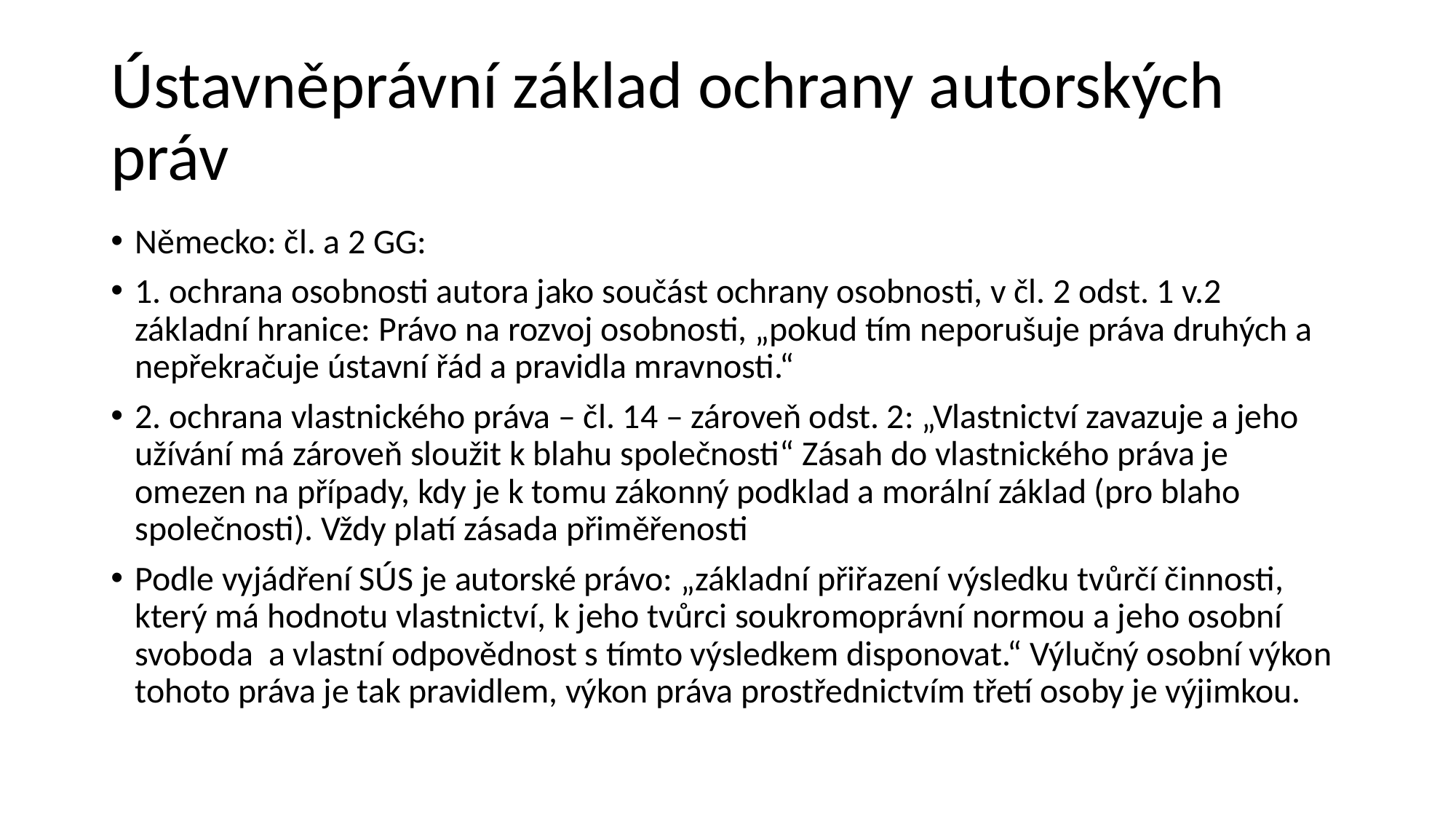

# Ústavněprávní základ ochrany autorských práv
Německo: čl. a 2 GG:
1. ochrana osobnosti autora jako součást ochrany osobnosti, v čl. 2 odst. 1 v.2 základní hranice: Právo na rozvoj osobnosti, „pokud tím neporušuje práva druhých a nepřekračuje ústavní řád a pravidla mravnosti.“
2. ochrana vlastnického práva – čl. 14 – zároveň odst. 2: „Vlastnictví zavazuje a jeho užívání má zároveň sloužit k blahu společnosti“ Zásah do vlastnického práva je omezen na případy, kdy je k tomu zákonný podklad a morální základ (pro blaho společnosti). Vždy platí zásada přiměřenosti
Podle vyjádření SÚS je autorské právo: „základní přiřazení výsledku tvůrčí činnosti, který má hodnotu vlastnictví, k jeho tvůrci soukromoprávní normou a jeho osobní svoboda  a vlastní odpovědnost s tímto výsledkem disponovat.“ Výlučný osobní výkon tohoto práva je tak pravidlem, výkon práva prostřednictvím třetí osoby je výjimkou.